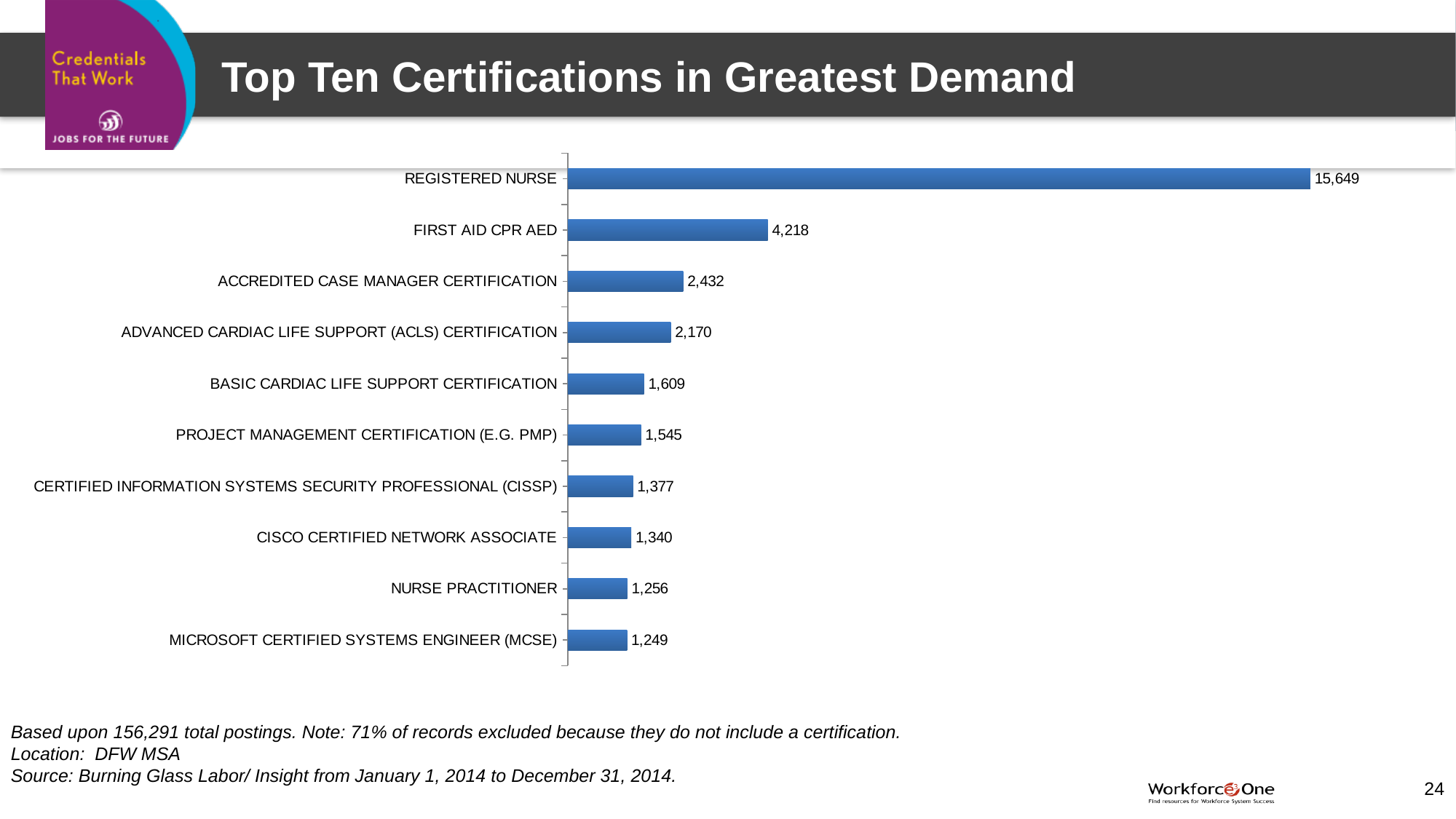

# Top Ten Certifications in Greatest Demand

### Chart

| Category |  |
|---|---|
| REGISTERED NURSE | 15649.0 |
| FIRST AID CPR AED | 4218.0 |
| ACCREDITED CASE MANAGER CERTIFICATION | 2432.0 |
| ADVANCED CARDIAC LIFE SUPPORT (ACLS) CERTIFICATION | 2170.0 |
| BASIC CARDIAC LIFE SUPPORT CERTIFICATION | 1609.0 |
| PROJECT MANAGEMENT CERTIFICATION (E.G. PMP) | 1545.0 |
| CERTIFIED INFORMATION SYSTEMS SECURITY PROFESSIONAL (CISSP) | 1377.0 |
| CISCO CERTIFIED NETWORK ASSOCIATE | 1340.0 |
| NURSE PRACTITIONER | 1256.0 |
| MICROSOFT CERTIFIED SYSTEMS ENGINEER (MCSE) | 1249.0 |
Based upon 156,291 total postings. Note: 71% of records excluded because they do not include a certification.
Location:  DFW MSA
Source: Burning Glass Labor/ Insight from January 1, 2014 to December 31, 2014.
24